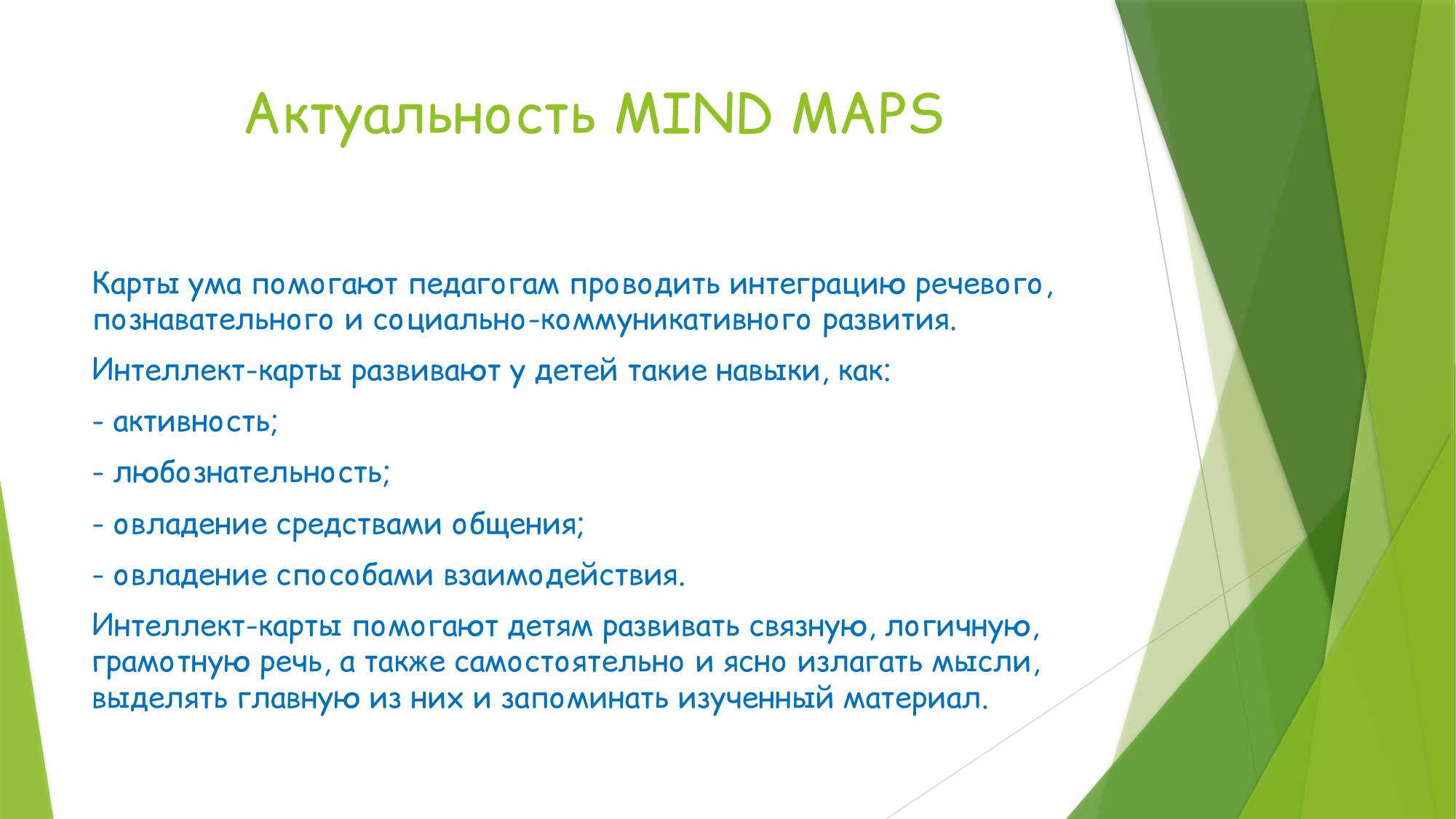

# Актуальность MIND MAPS
Карты ума помогают педагогам проводить интеграцию речевого, познавательного и социально-коммуникативного развития.
Интеллект-карты развивают у детей такие навыки, как:
- активность;
- любознательность;
- овладение средствами общения;
- овладение способами взаимодействия.
Интеллект-карты помогают детям развивать связную, логичную, грамотную речь, а также самостоятельно и ясно излагать мысли, выделять главную из них и запоминать изученный материал.